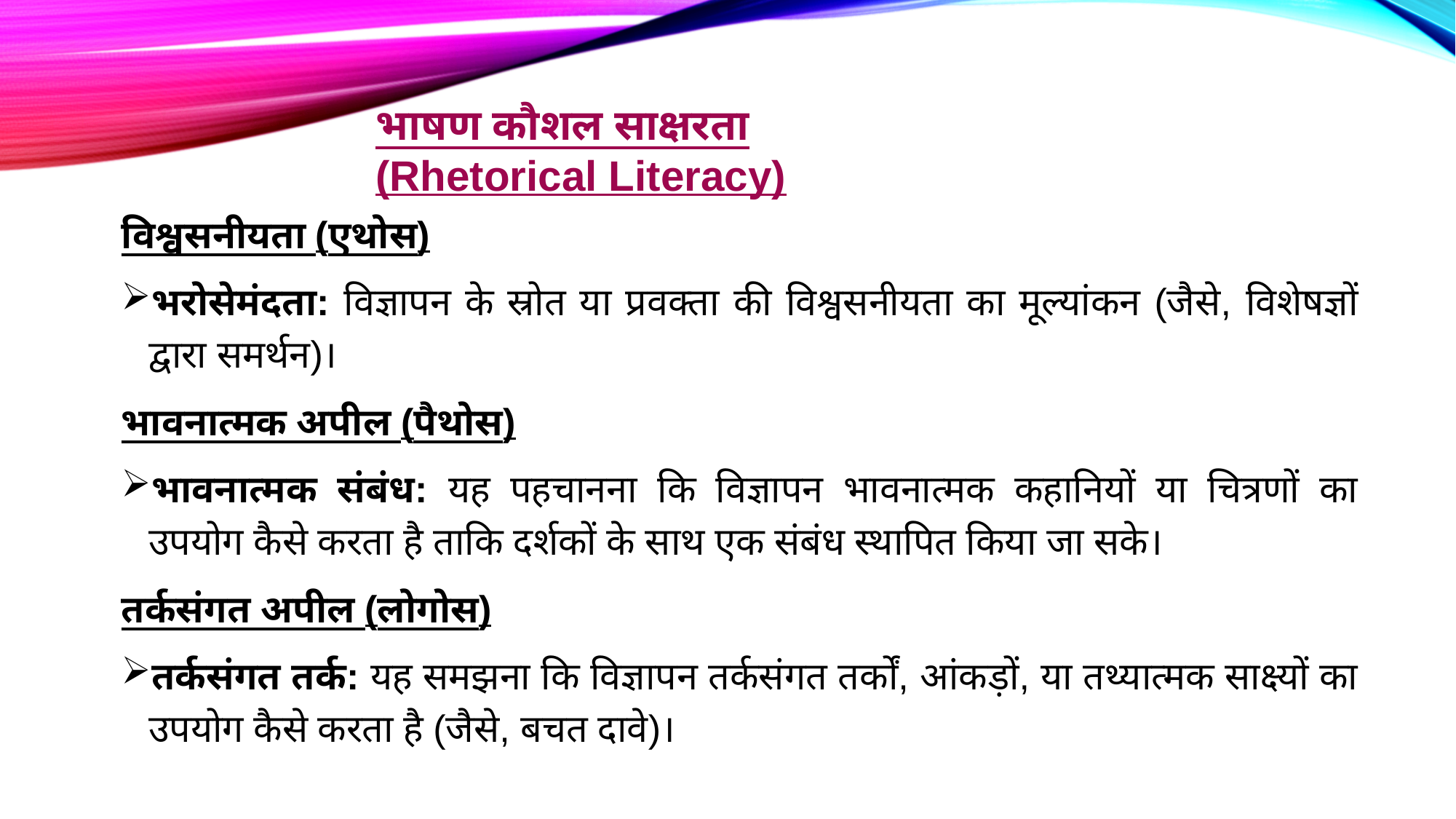

भाषण कौशल साक्षरता (Rhetorical Literacy)
विश्वसनीयता (एथोस)
भरोसेमंदता: विज्ञापन के स्रोत या प्रवक्ता की विश्वसनीयता का मूल्यांकन (जैसे, विशेषज्ञों द्वारा समर्थन)।
भावनात्मक अपील (पैथोस)
भावनात्मक संबंध: यह पहचानना कि विज्ञापन भावनात्मक कहानियों या चित्रणों का उपयोग कैसे करता है ताकि दर्शकों के साथ एक संबंध स्थापित किया जा सके।
तर्कसंगत अपील (लोगोस)
तर्कसंगत तर्क: यह समझना कि विज्ञापन तर्कसंगत तर्कों, आंकड़ों, या तथ्यात्मक साक्ष्यों का उपयोग कैसे करता है (जैसे, बचत दावे)।